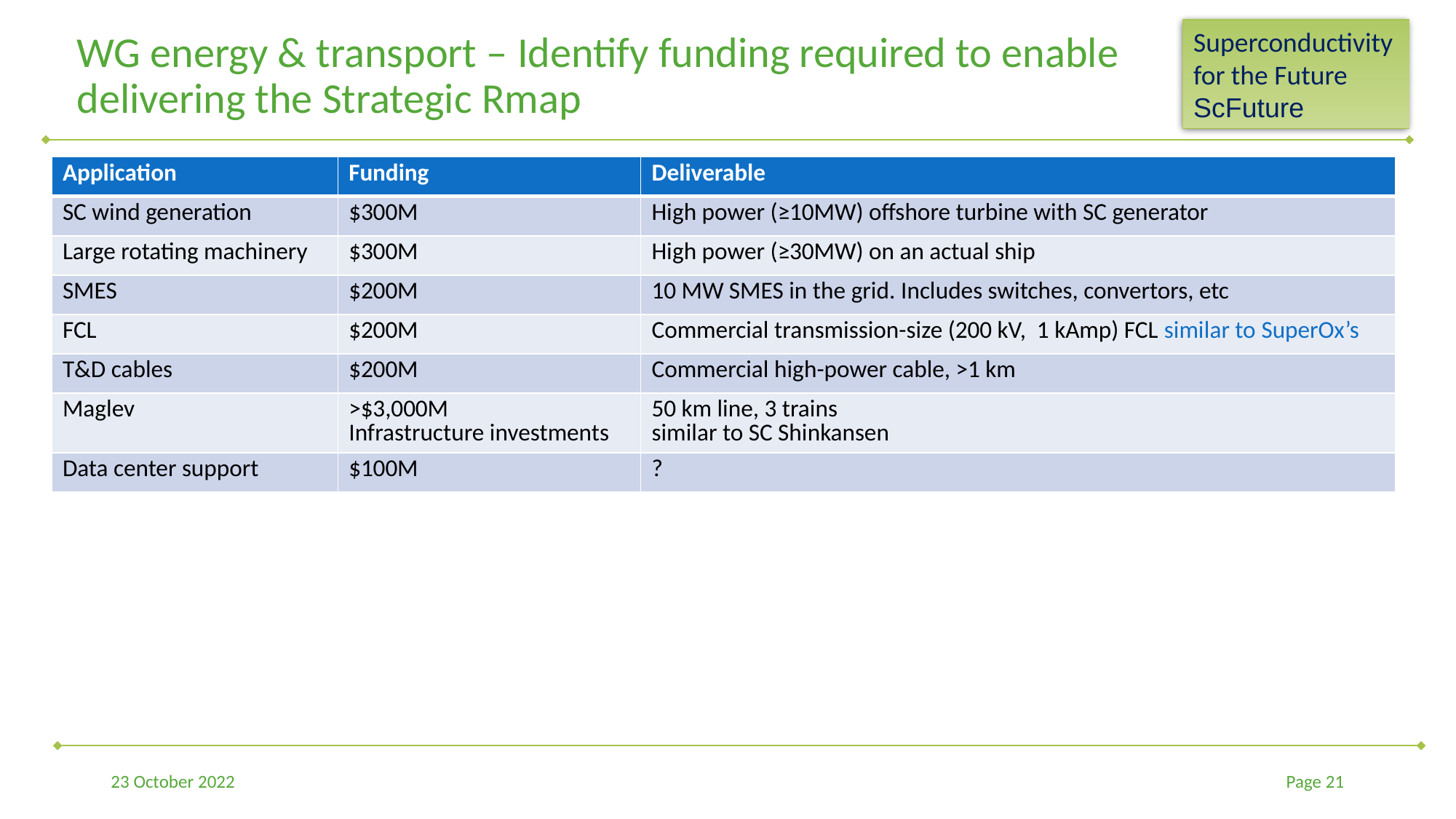

# WG energy & transport – Identify funding required to enable delivering the Strategic Rmap
| Application | Funding | Deliverable |
| --- | --- | --- |
| SC wind generation | $300M | High power (≥10MW) offshore turbine with SC generator |
| Large rotating machinery | $300M | High power (≥30MW) on an actual ship |
| SMES | $200M | 10 MW SMES in the grid. Includes switches, convertors, etc |
| FCL | $200M | Commercial transmission-size (200 kV, 1 kAmp) FCL similar to SuperOx’s |
| T&D cables | $200M | Commercial high-power cable, >1 km |
| Maglev | >$3,000M Infrastructure investments | 50 km line, 3 trains similar to SC Shinkansen |
| Data center support | $100M | ? |
23 October 2022
Page 21